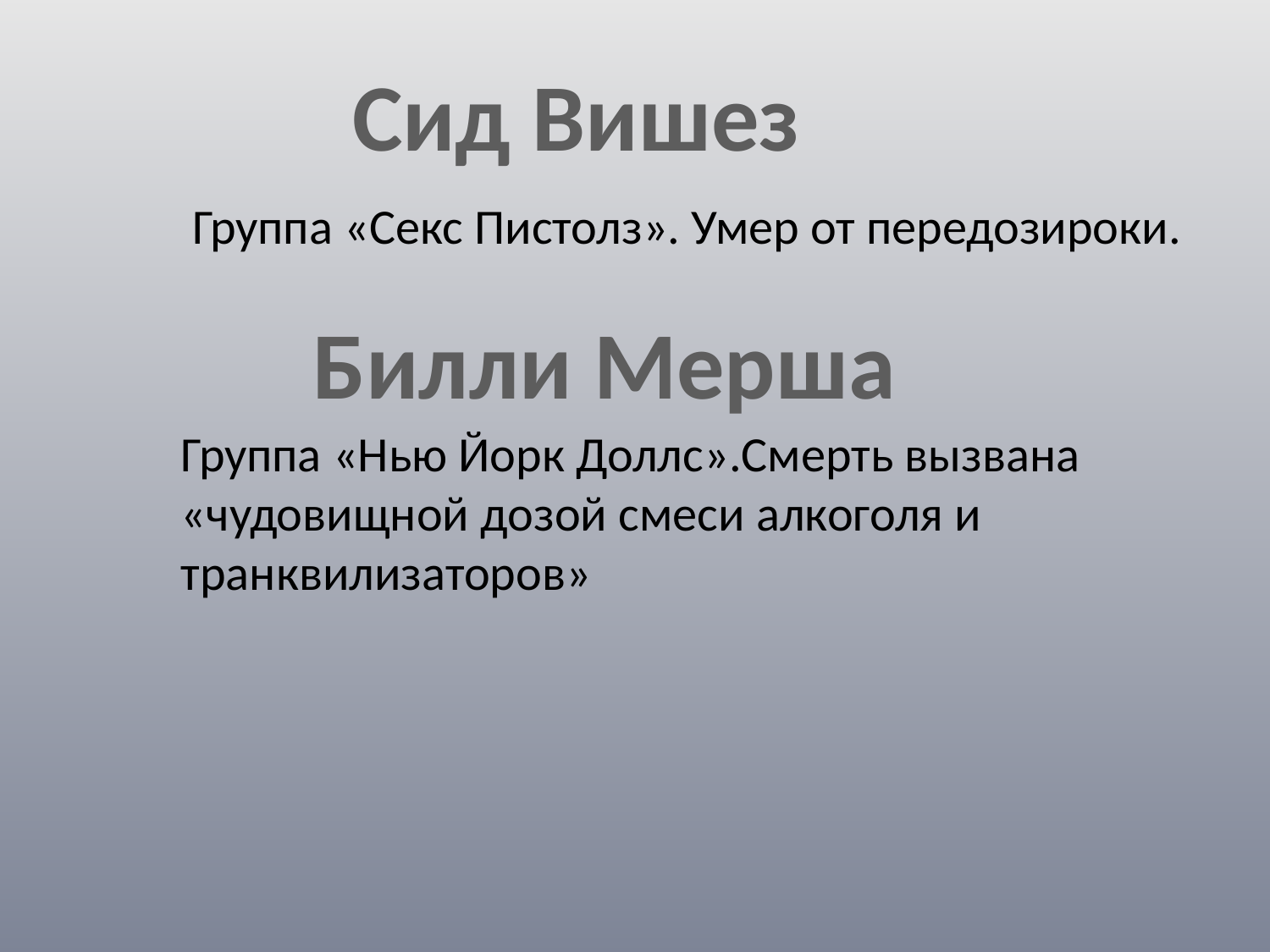

Сид Вишез
 Группа «Секс Пистолз». Умер от передозироки.
Билли Мерша
Группа «Нью Йорк Доллс».Смерть вызвана «чудовищной дозой смеси алкоголя и транквилизаторов»